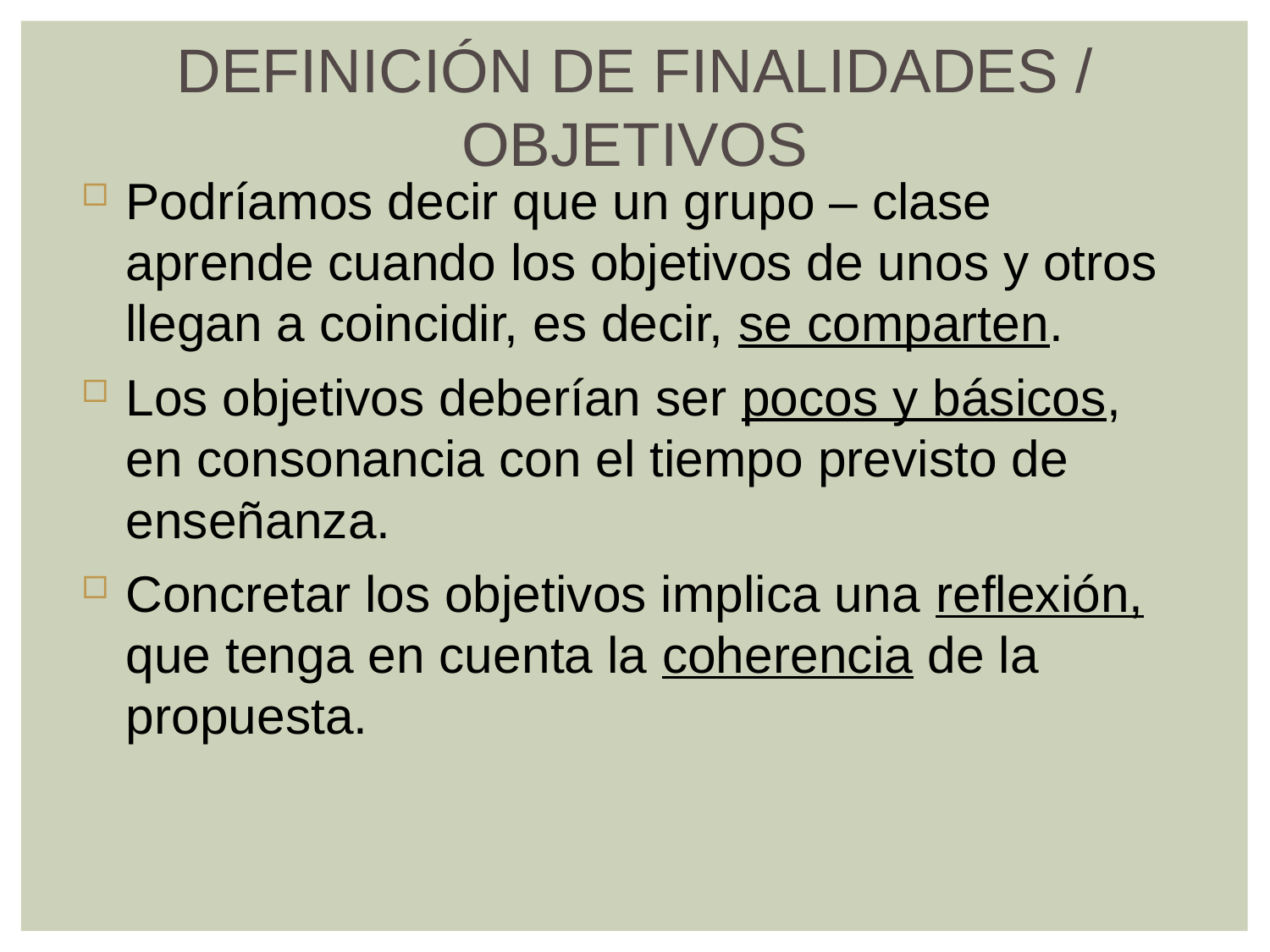

DEFINICIÓN DE FINALIDADES / OBJETIVOS
Podríamos decir que un grupo – clase aprende cuando los objetivos de unos y otros llegan a coincidir, es decir, se comparten.
Los objetivos deberían ser pocos y básicos, en consonancia con el tiempo previsto de enseñanza.
Concretar los objetivos implica una reflexión, que tenga en cuenta la coherencia de la propuesta.